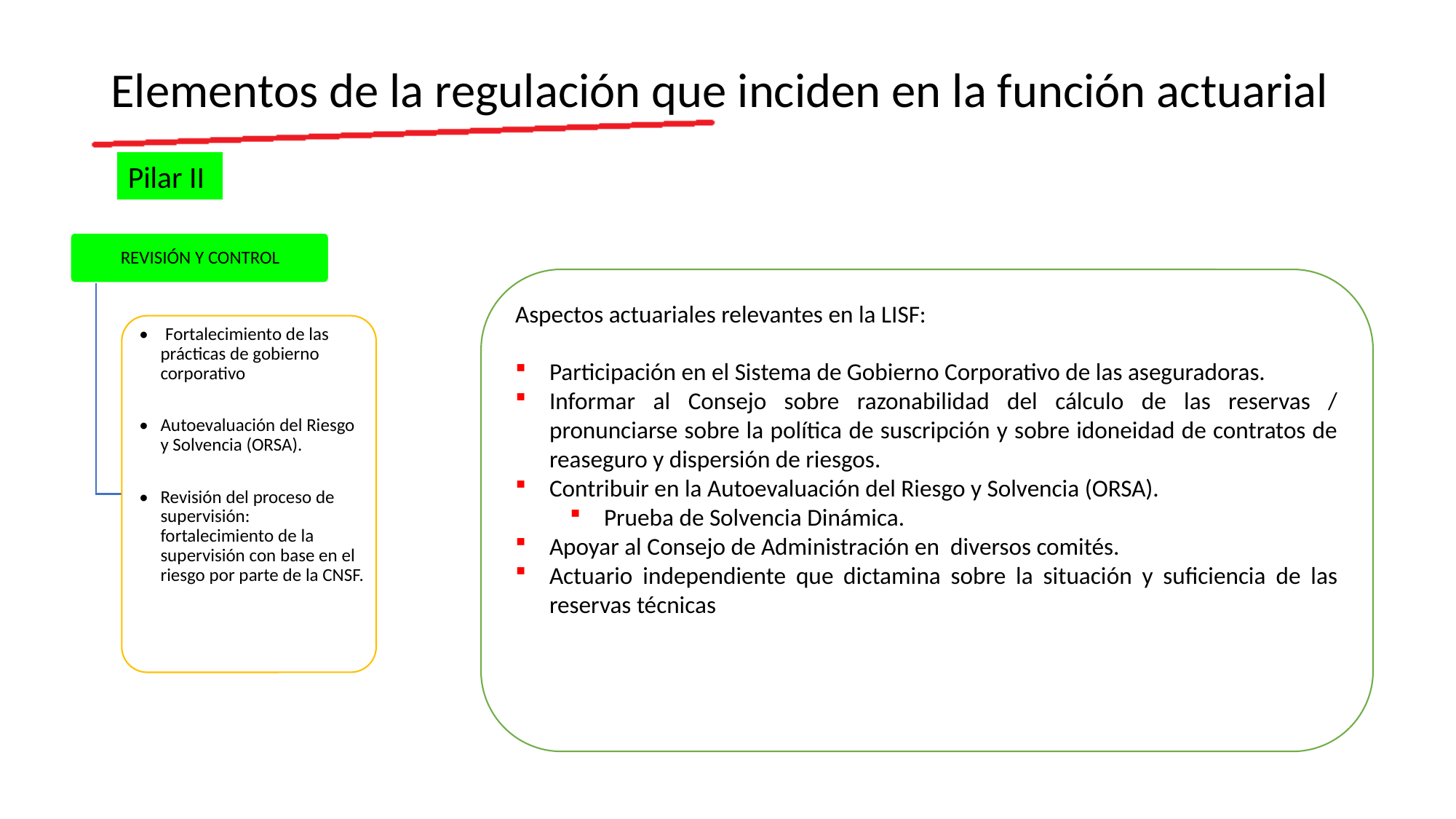

# Elementos de la regulación que inciden en la función actuarial
Pilar II
REVISIÓN Y CONTROL
•    Fortalecimiento de las prácticas de gobierno corporativo

• 	Autoevaluación del Riesgo y Solvencia (ORSA).

• 	Revisión del proceso de supervisión: fortalecimiento de la supervisión con base en el riesgo por parte de la CNSF.

Aspectos actuariales relevantes en la LISF:

Participación en el Sistema de Gobierno Corporativo de las aseguradoras.
Informar al Consejo sobre razonabilidad del cálculo de las reservas / pronunciarse sobre la política de suscripción y sobre idoneidad de contratos de reaseguro y dispersión de riesgos.
Contribuir en la Autoevaluación del Riesgo y Solvencia (ORSA).
Prueba de Solvencia Dinámica.
Apoyar al Consejo de Administración en  diversos comités.
Actuario independiente que dictamina sobre la situación y suficiencia de las reservas técnicas